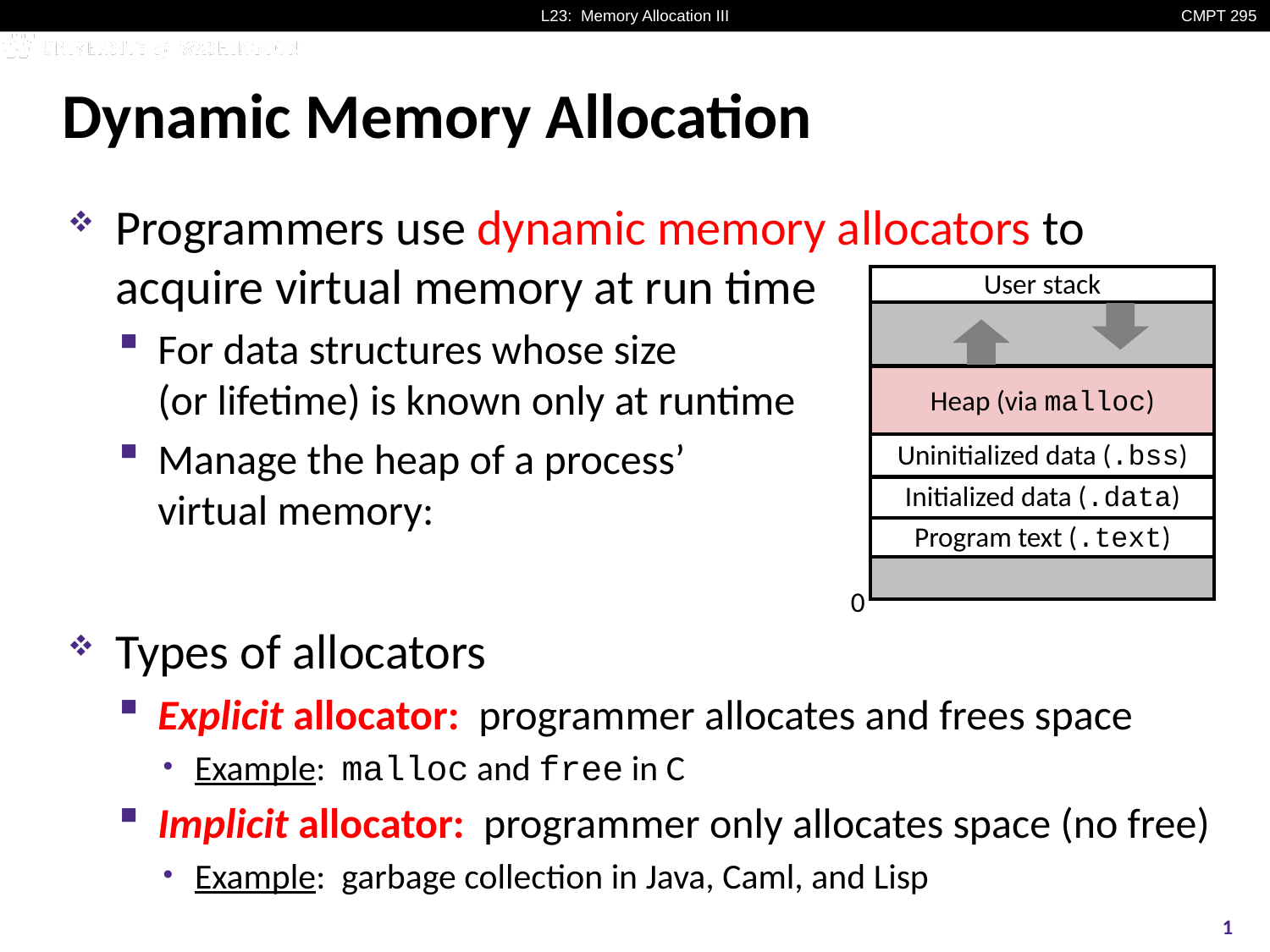

# Dynamic Memory Allocation
Programmers use dynamic memory allocators to acquire virtual memory at run time
For data structures whose size
(or lifetime) is known only at runtime
Manage the heap of a process’
virtual memory:

Types of allocators
Explicit allocator:  programmer allocates and frees space
Example:  malloc and free in C
Implicit allocator:  programmer only allocates space (no free)
Example:  garbage collection in Java, Caml, and Lisp

User stack

Heap (via malloc)
Uninitialized data (.bss)
Initialized data (.data)
Program text (.text)

0
1